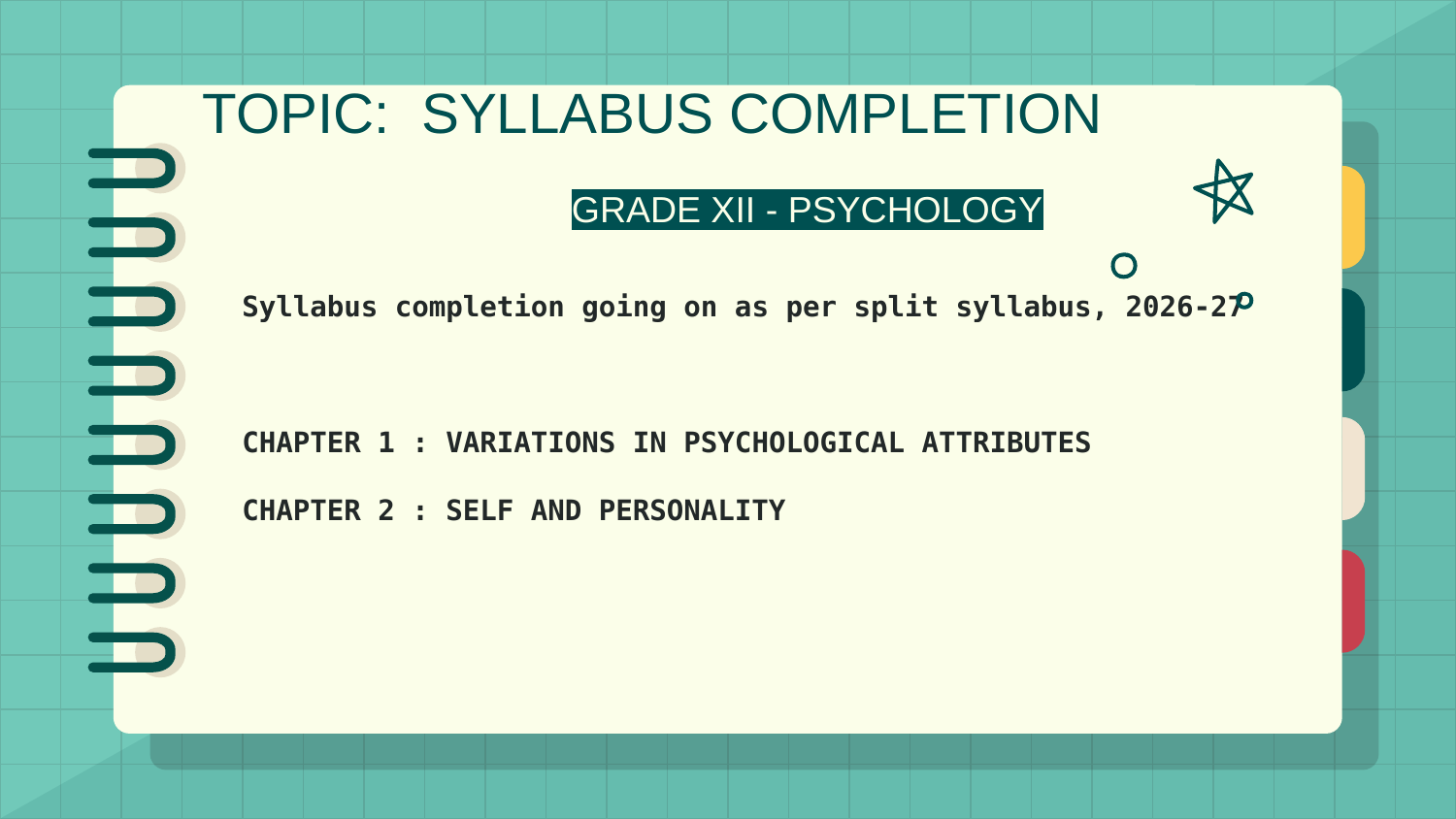

# TOPIC:  SYLLABUS COMPLETION

GRADE XII - PSYCHOLOGY

Syllabus completion going on as per split syllabus, 2026-27

CHAPTER 1 : VARIATIONS IN PSYCHOLOGICAL ATTRIBUTES

CHAPTER 2 : SELF AND PERSONALITY